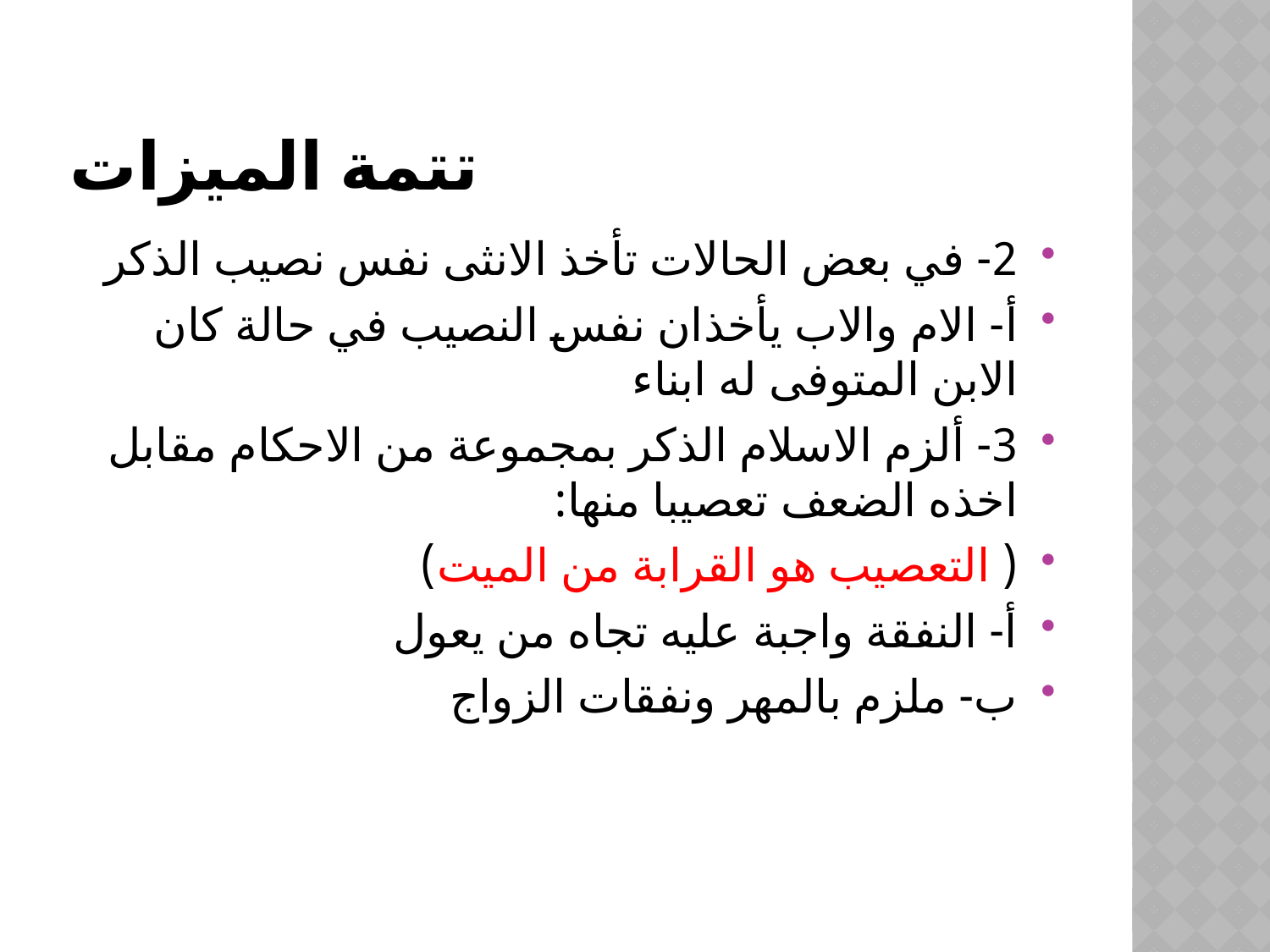

# تتمة الميزات
2- في بعض الحالات تأخذ الانثى نفس نصيب الذكر
أ- الام والاب يأخذان نفس النصيب في حالة كان الابن المتوفى له ابناء
3- ألزم الاسلام الذكر بمجموعة من الاحكام مقابل اخذه الضعف تعصيبا منها:
( التعصيب هو القرابة من الميت)
أ- النفقة واجبة عليه تجاه من يعول
ب- ملزم بالمهر ونفقات الزواج